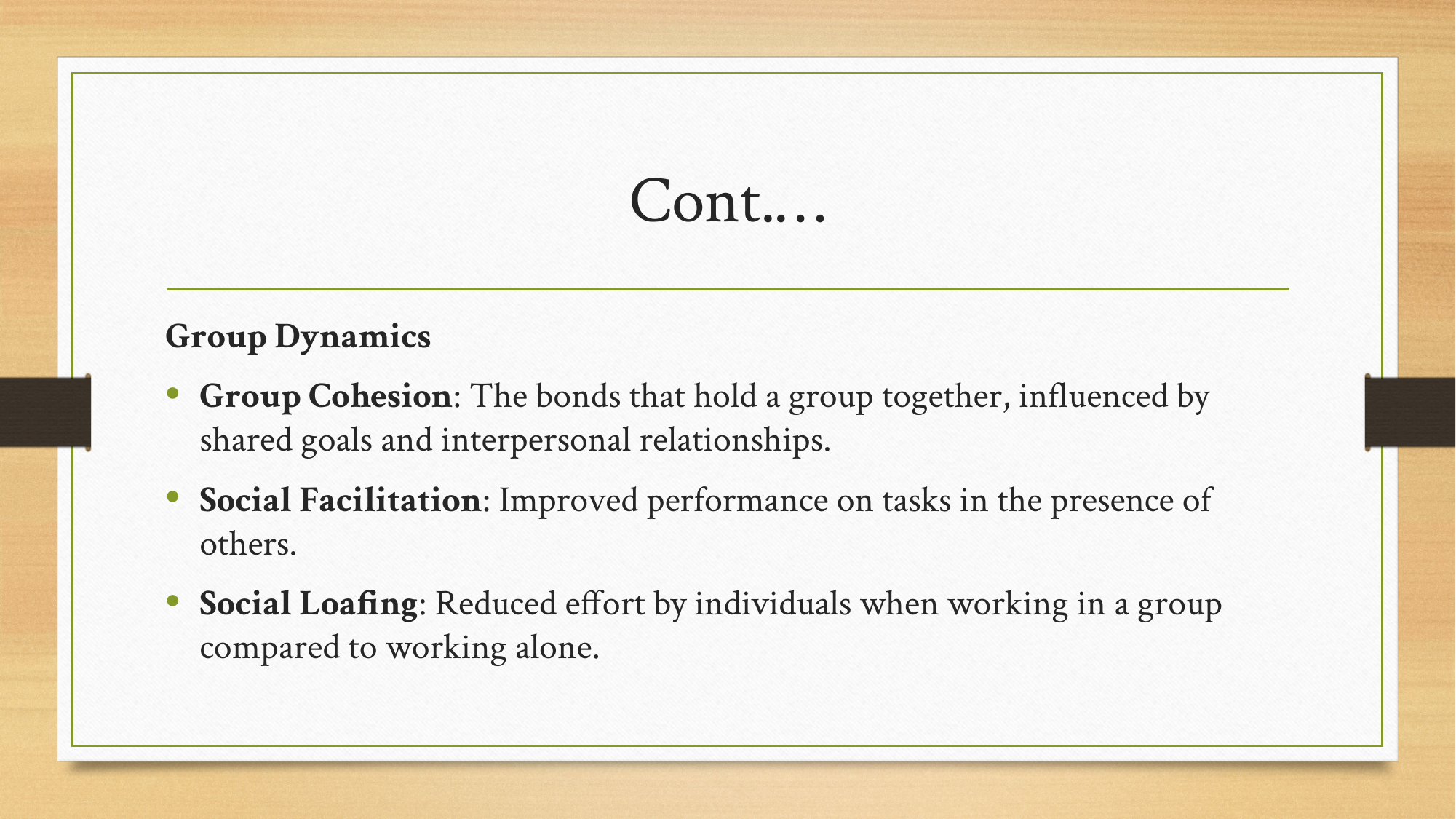

# Cont.…
Group Dynamics
Group Cohesion: The bonds that hold a group together, influenced by shared goals and interpersonal relationships.
Social Facilitation: Improved performance on tasks in the presence of others.
Social Loafing: Reduced effort by individuals when working in a group compared to working alone.